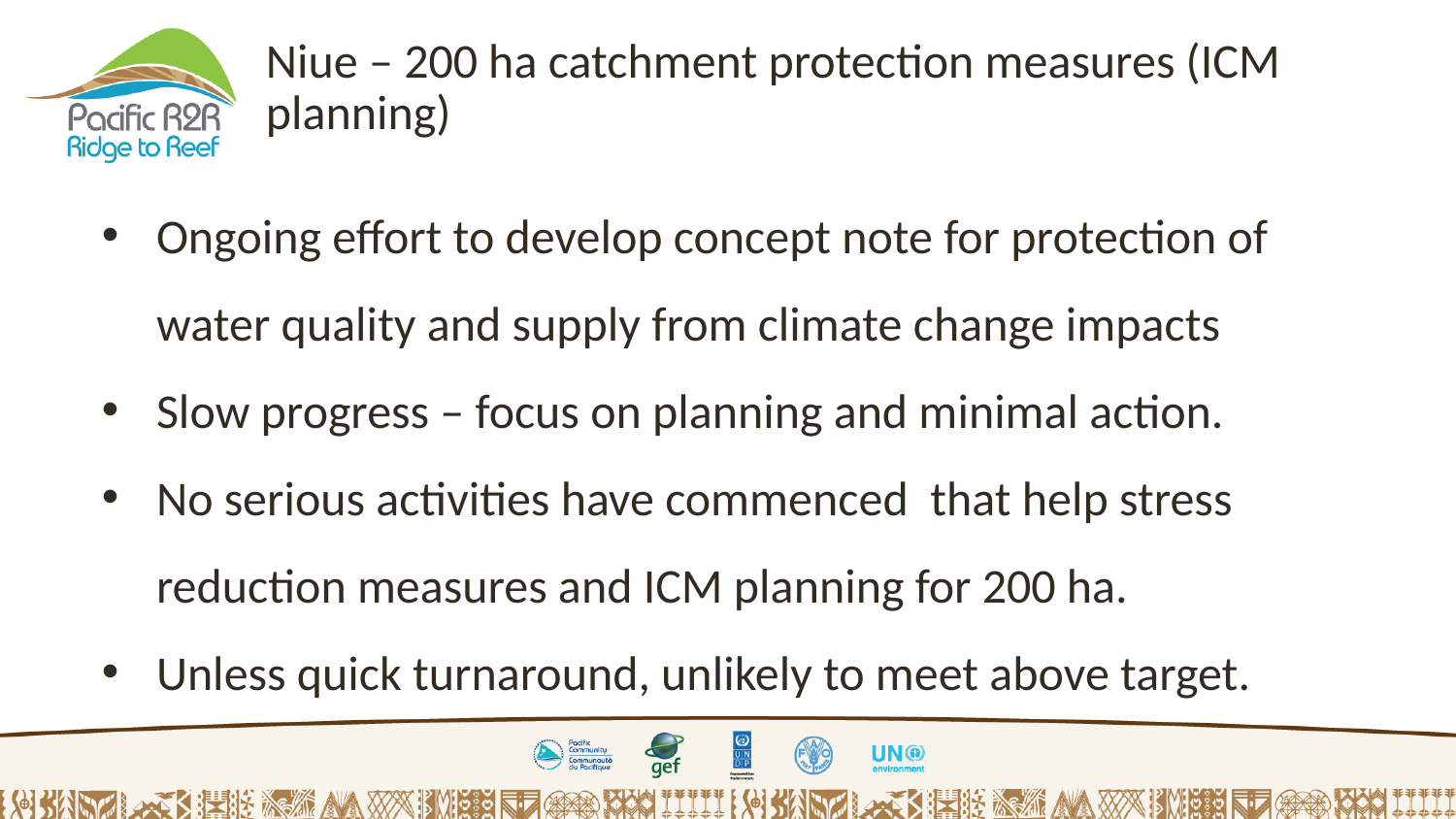

Niue – 200 ha catchment protection measures (ICM planning)
Ongoing effort to develop concept note for protection of water quality and supply from climate change impacts
Slow progress – focus on planning and minimal action.
No serious activities have commenced  that help stress reduction measures and ICM planning for 200 ha.
Unless quick turnaround, unlikely to meet above target.